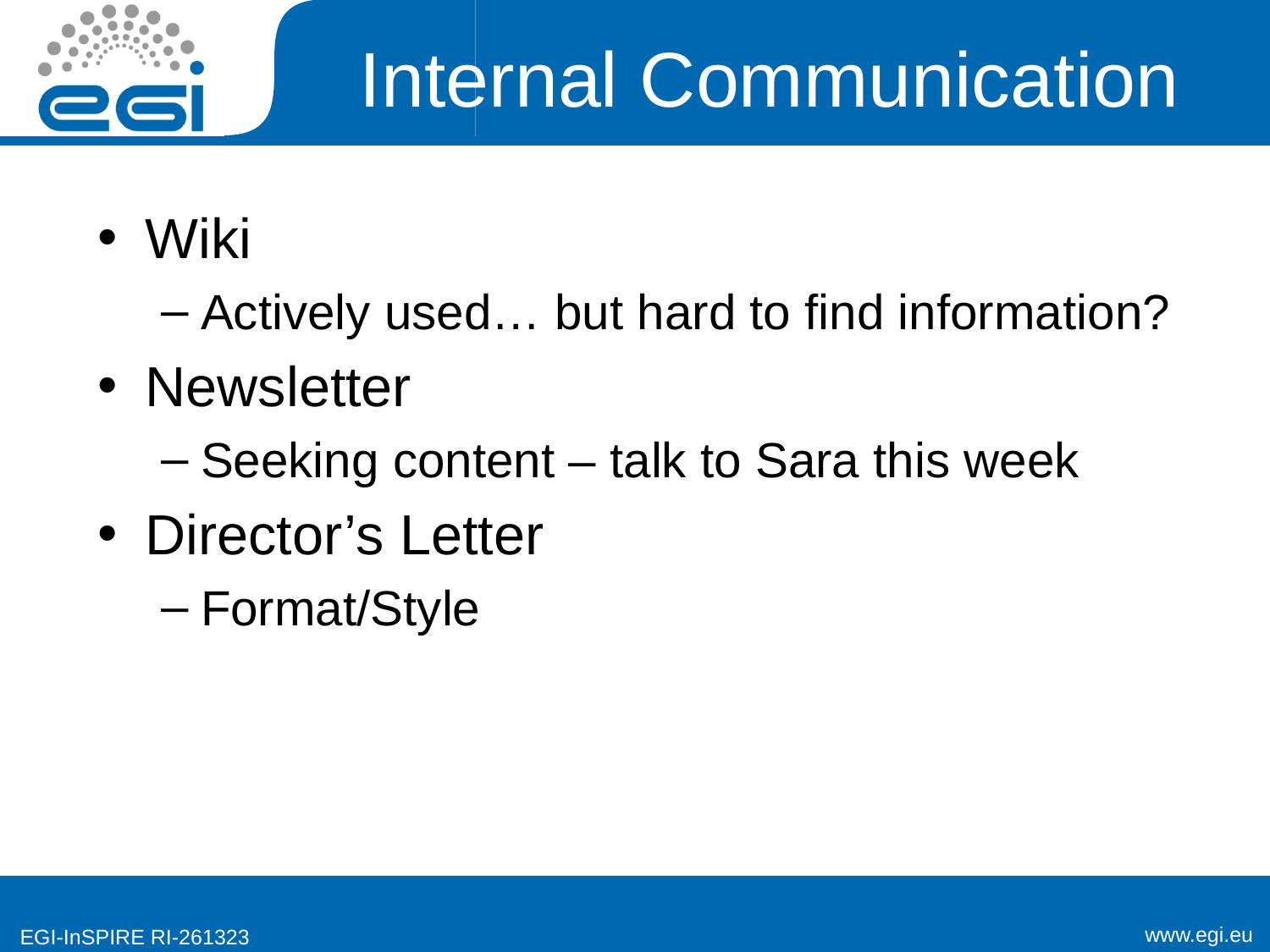

# Internal Communication
Wiki
Actively used… but hard to find information?
Newsletter
Seeking content – talk to Sara this week
Director’s Letter
Format/Style